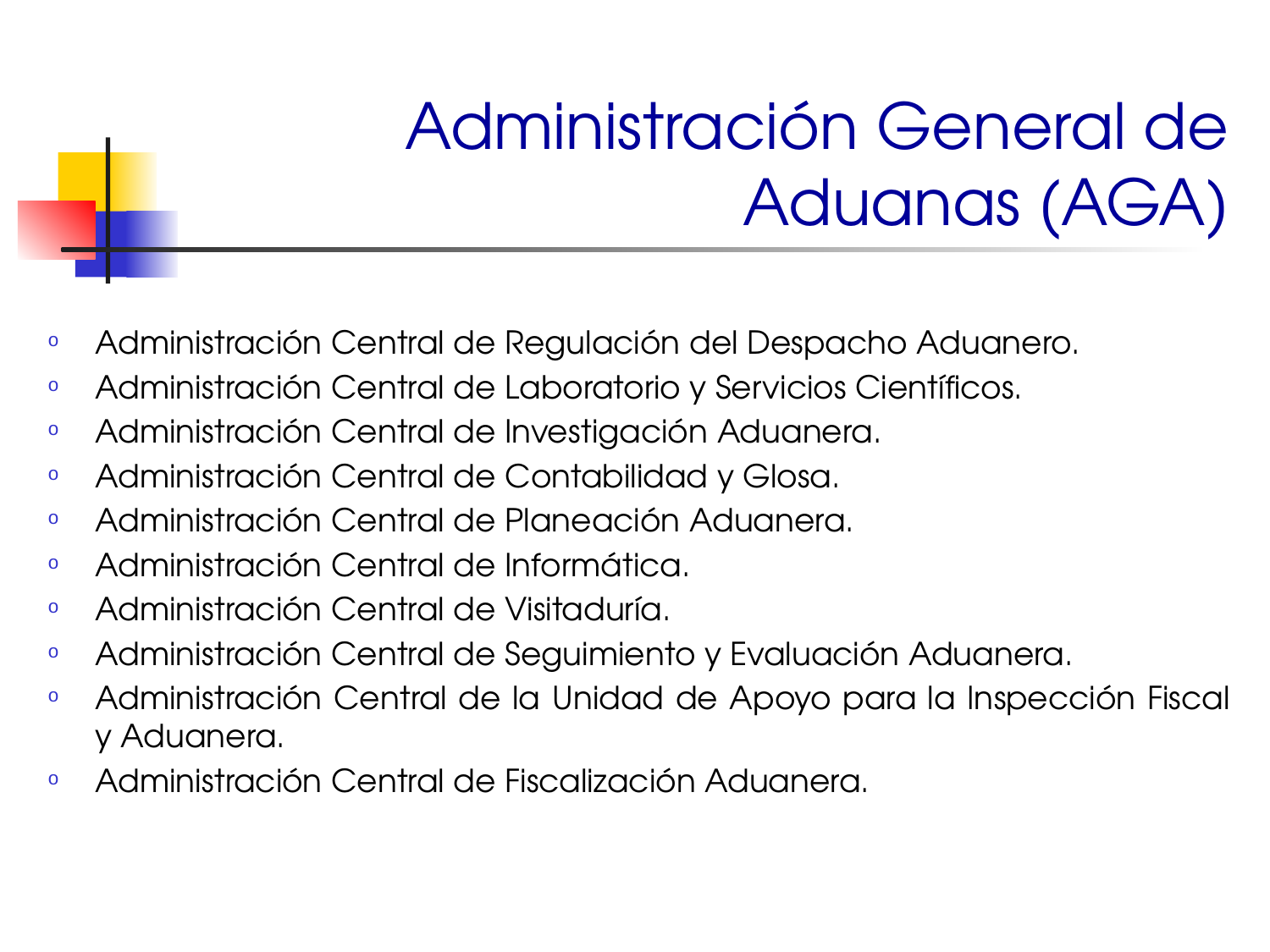

# Administración General de Aduanas (AGA)
Administración Central de Regulación del Despacho Aduanero.
Administración Central de Laboratorio y Servicios Científicos.
Administración Central de Investigación Aduanera.
Administración Central de Contabilidad y Glosa.
Administración Central de Planeación Aduanera.
Administración Central de Informática.
Administración Central de Visitaduría.
Administración Central de Seguimiento y Evaluación Aduanera.
Administración Central de la Unidad de Apoyo para la Inspección Fiscal y Aduanera.
Administración Central de Fiscalización Aduanera.